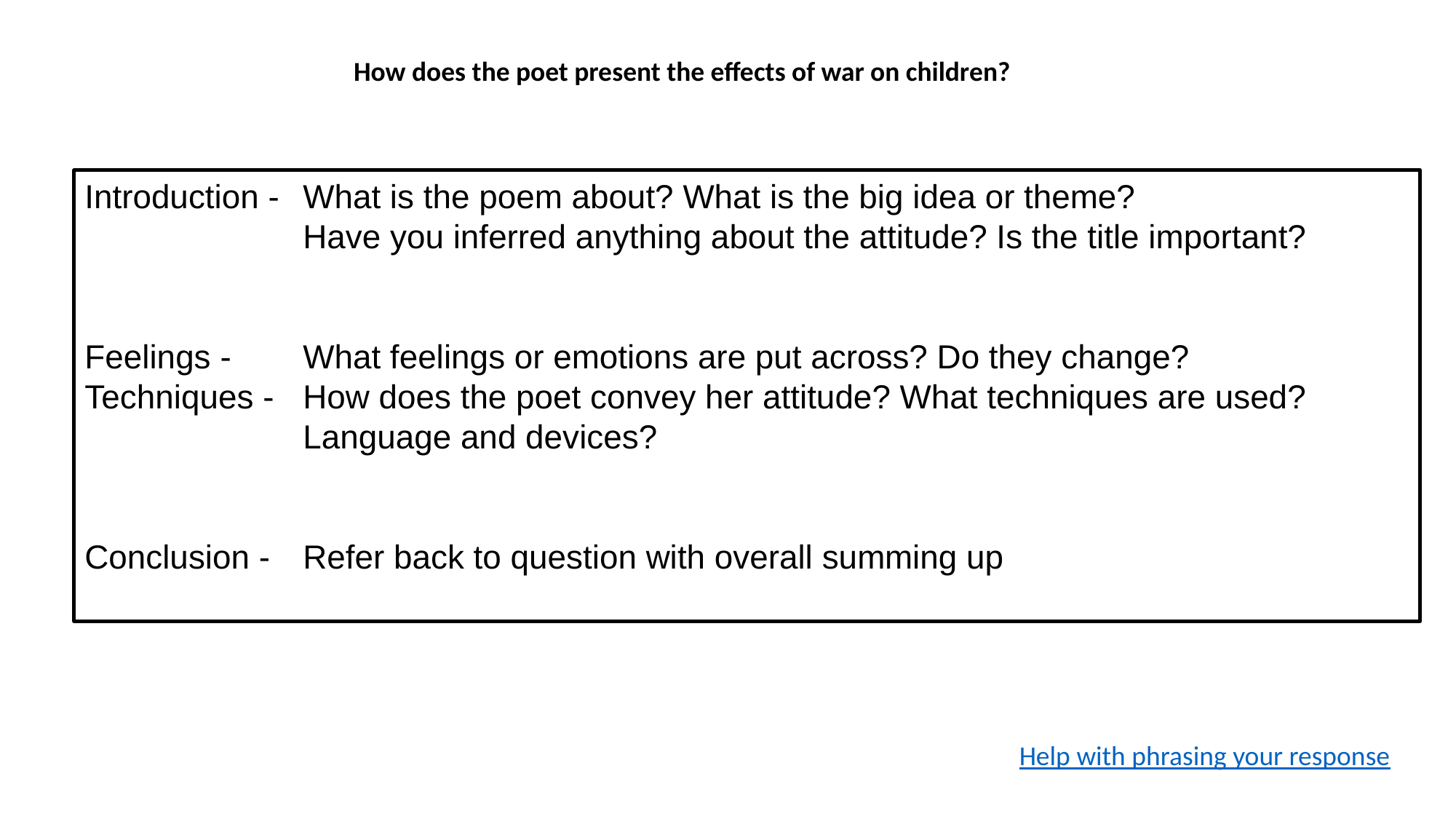

How does the poet present the effects of war on children?
Introduction - 	What is the poem about? What is the big idea or theme?
		Have you inferred anything about the attitude? Is the title important?

Feelings -	What feelings or emotions are put across? Do they change?
Techniques -	How does the poet convey her attitude? What techniques are used?
		Language and devices?

Conclusion -	Refer back to question with overall summing up

Help with phrasing your response